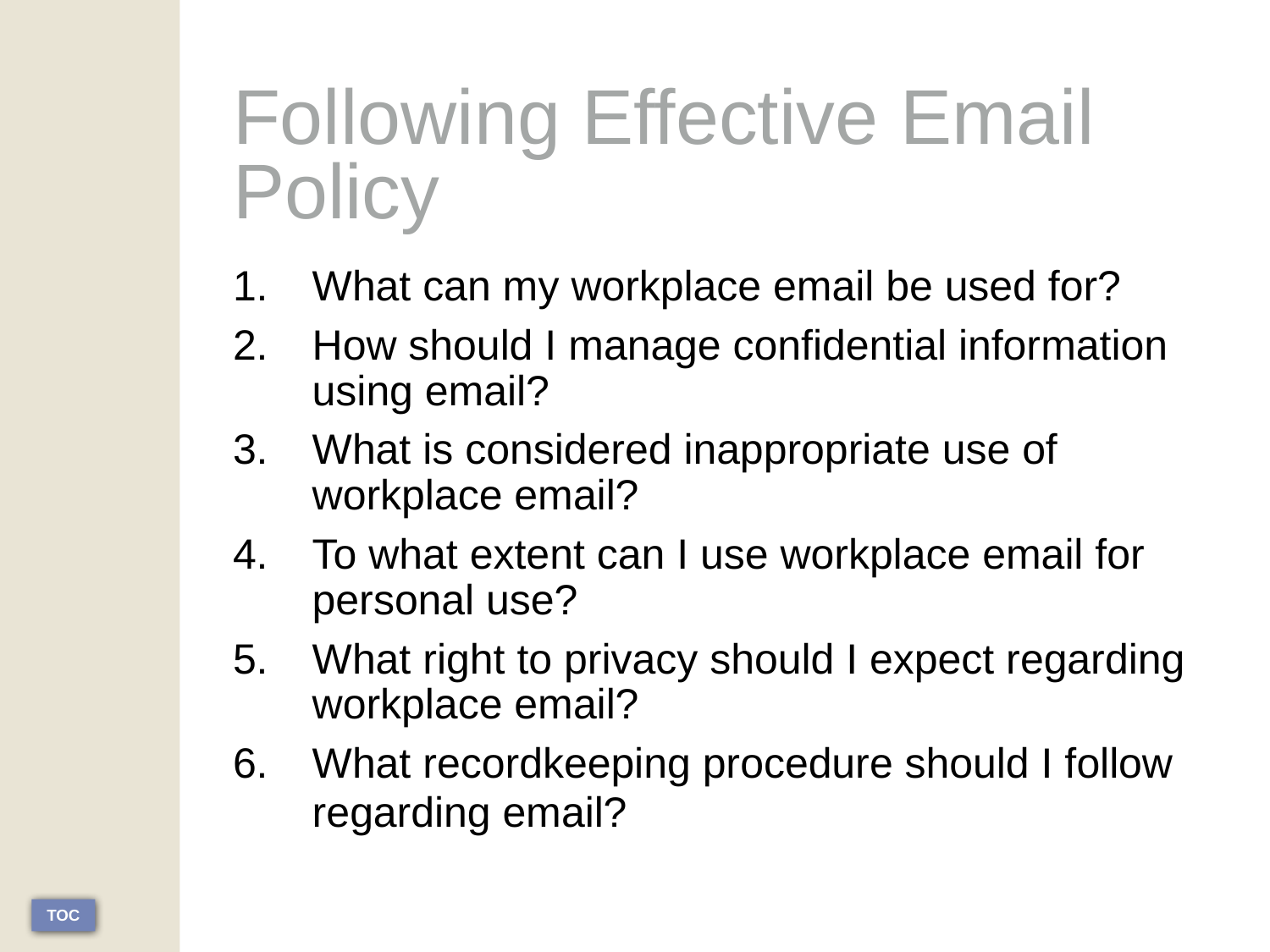

# Following Effective Email Policy
What can my workplace email be used for?
How should I manage confidential information using email?
What is considered inappropriate use of workplace email?
To what extent can I use workplace email for personal use?
What right to privacy should I expect regarding workplace email?
What recordkeeping procedure should I follow regarding email?